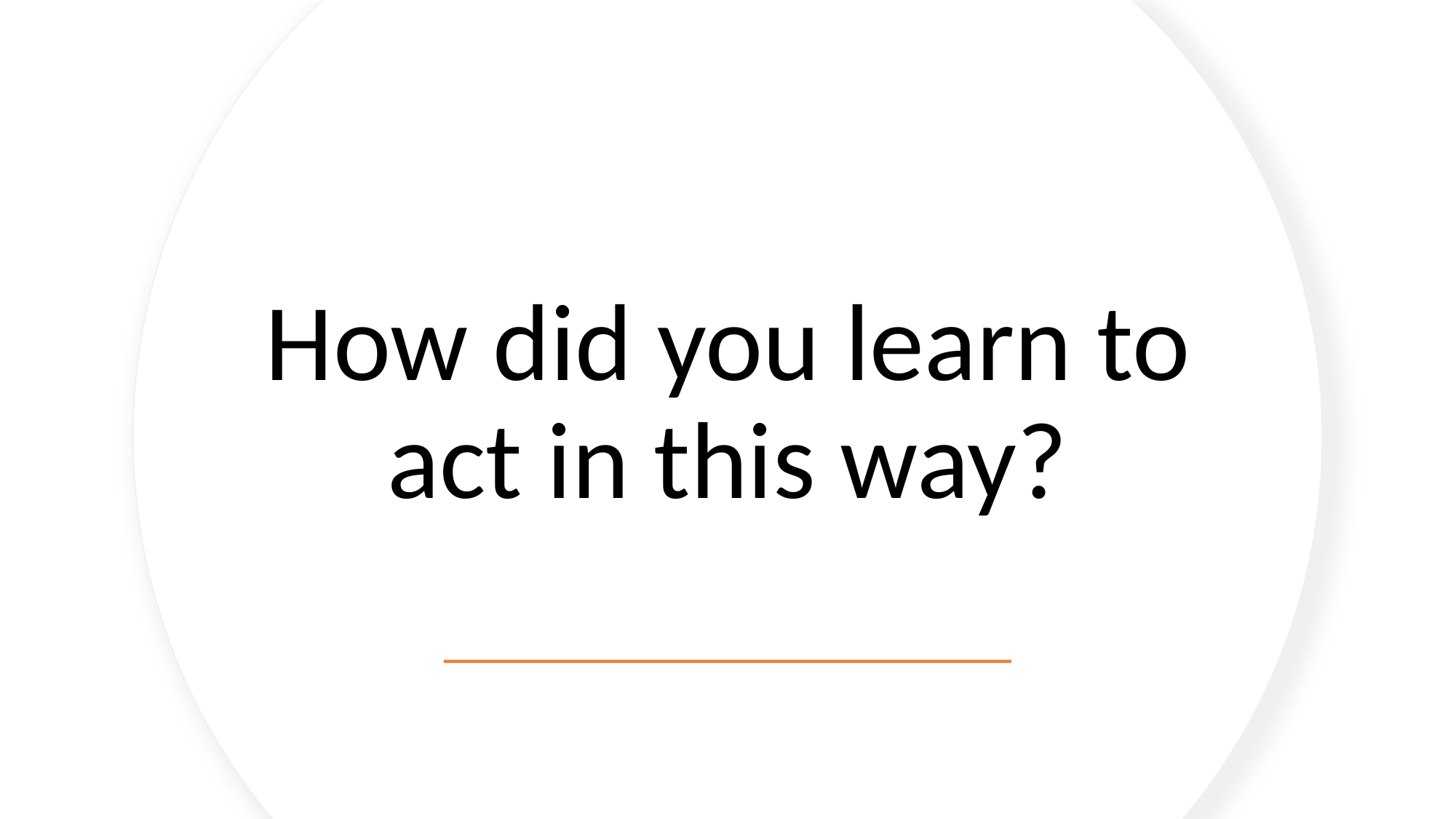

# How did you learn to act in this way?